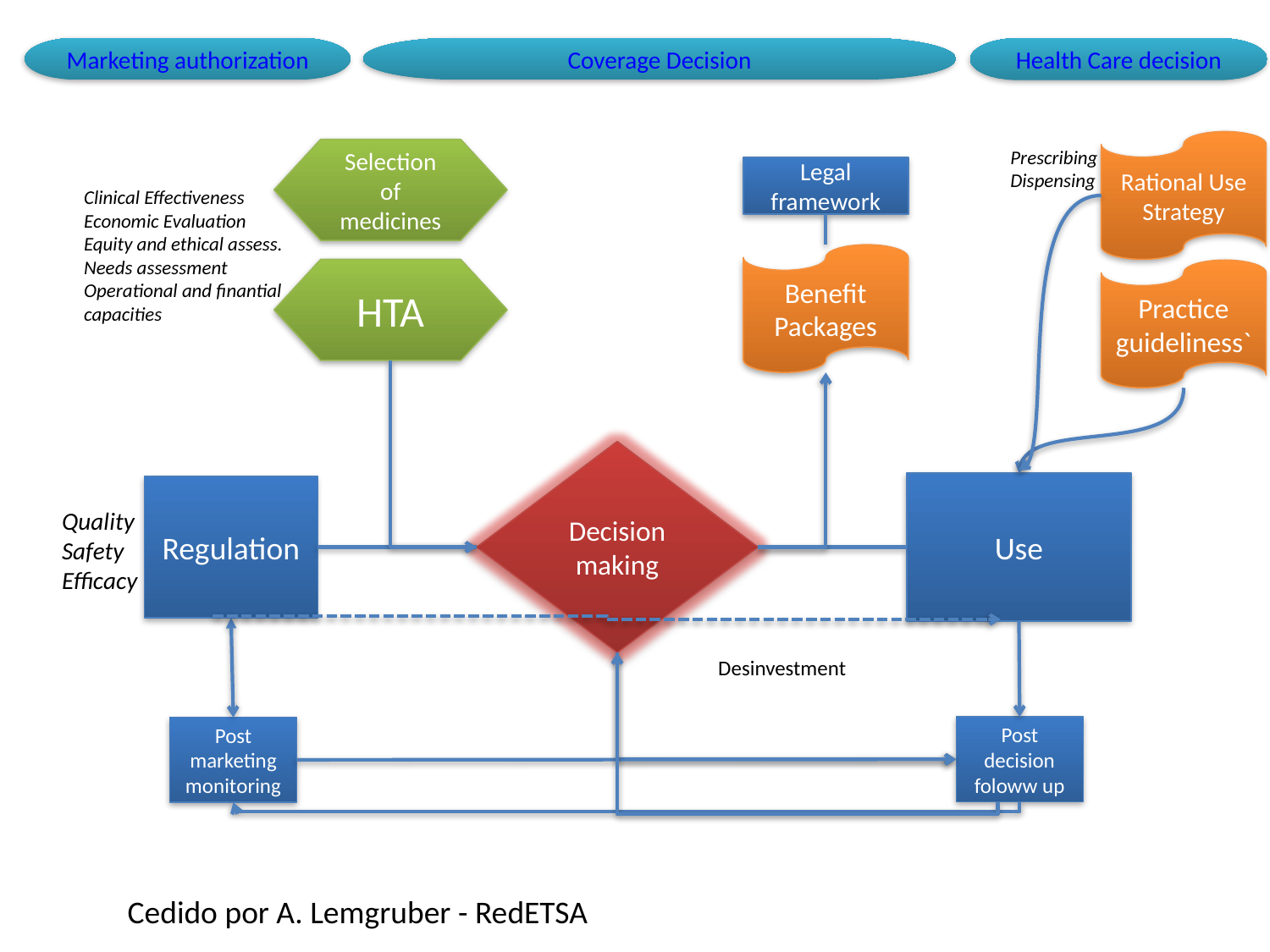

Marketing authorization
Coverage Decision
Health Care decision
Rational Use Strategy
Prescribing
Dispensing

Selection of medicines
Legal framework
Clinical Effectiveness
Economic Evaluation
Equity and ethical assess.
Needs assessment
Operational and finantial capacities

Benefit Packages
HTA
Practice guideliness`
Decision making
Use
Regulation
Quality
Safety
Efficacy
Desinvestment
Post decision foloww up
Post marketing monitoring
Cedido por A. Lemgruber - RedETSA